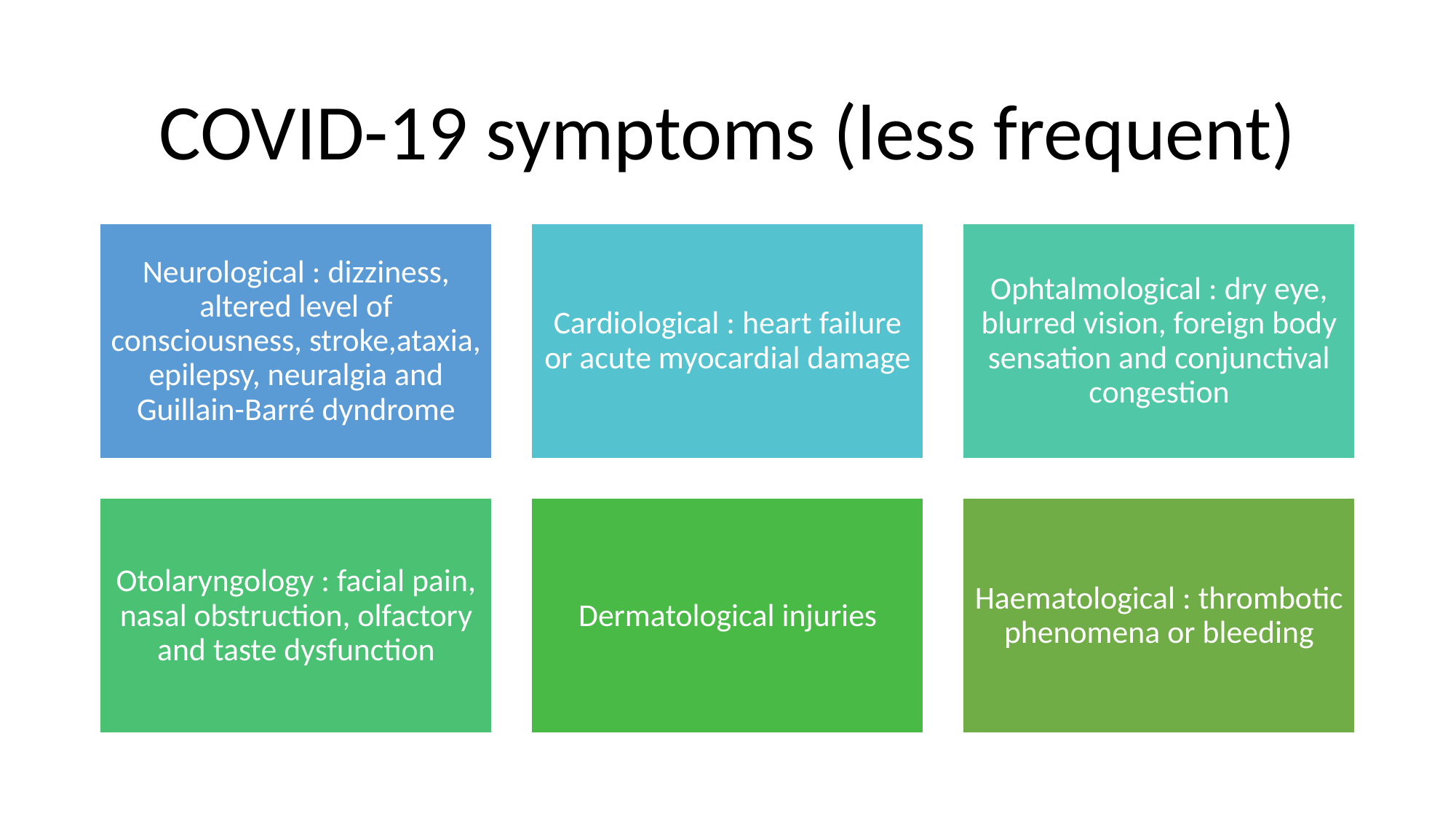

# COVID-19 symptoms (less frequent)
Neurological : dizziness, altered level of consciousness, stroke,ataxia, epilepsy, neuralgia and Guillain-Barré dyndrome
Cardiological : heart failure or acute myocardial damage
Ophtalmological : dry eye, blurred vision, foreign body sensation and conjunctival congestion
Otolaryngology : facial pain, nasal obstruction, olfactory and taste dysfunction
Dermatological injuries
Haematological : thrombotic phenomena or bleeding